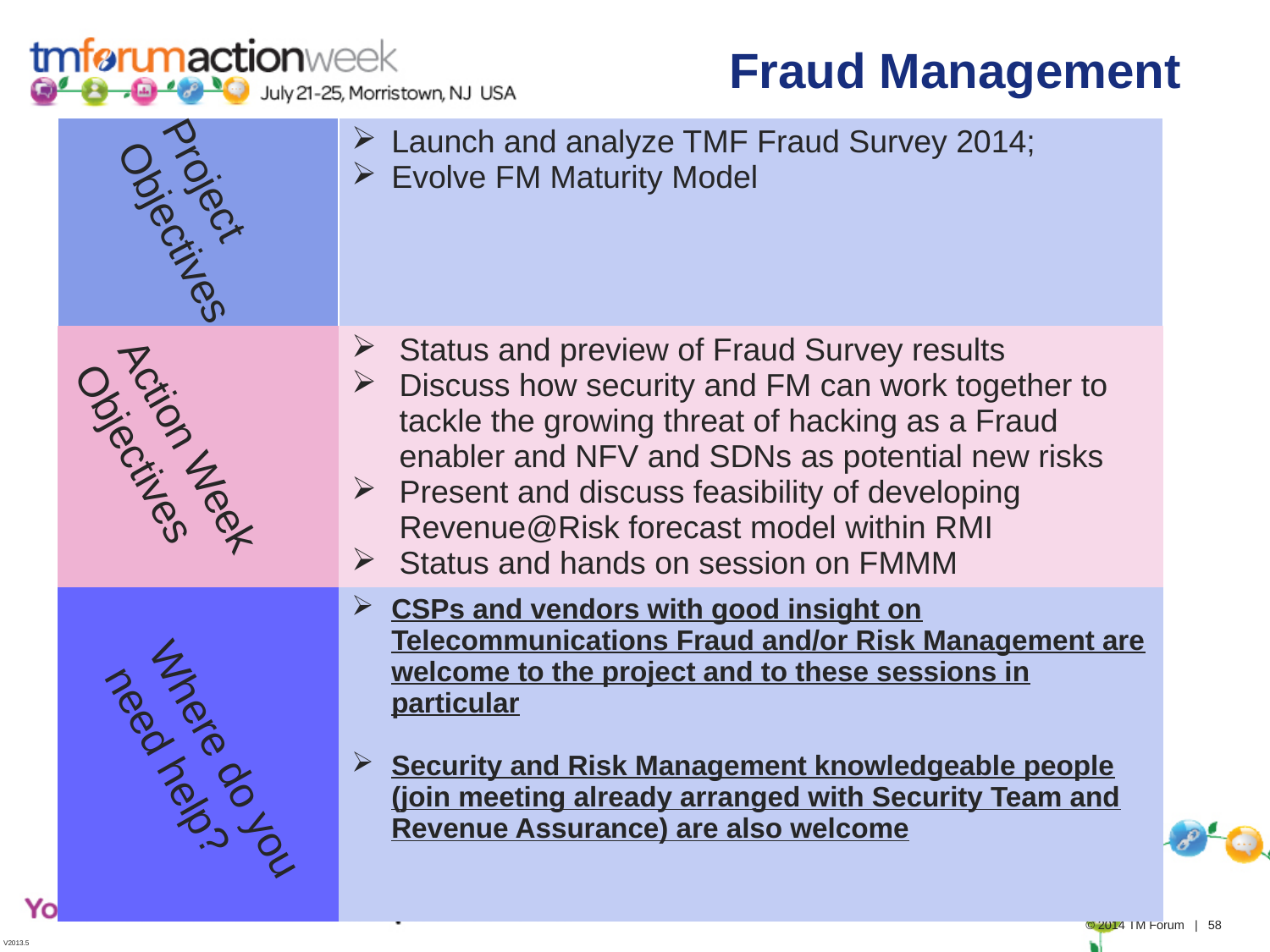

# Fraud Management
|  | Launch and analyze TMF Fraud Survey 2014; Evolve FM Maturity Model |
| --- | --- |
|  | Status and preview of Fraud Survey results Discuss how security and FM can work together to tackle the growing threat of hacking as a Fraud enabler and NFV and SDNs as potential new risks Present and discuss feasibility of developing Revenue@Risk forecast model within RMI Status and hands on session on FMMM |
|  | CSPs and vendors with good insight on Telecommunications Fraud and/or Risk Management are welcome to the project and to these sessions in particular Security and Risk Management knowledgeable people (join meeting already arranged with Security Team and Revenue Assurance) are also welcome |
Project
Objectives
Action Week Objectives
Where do you need help?